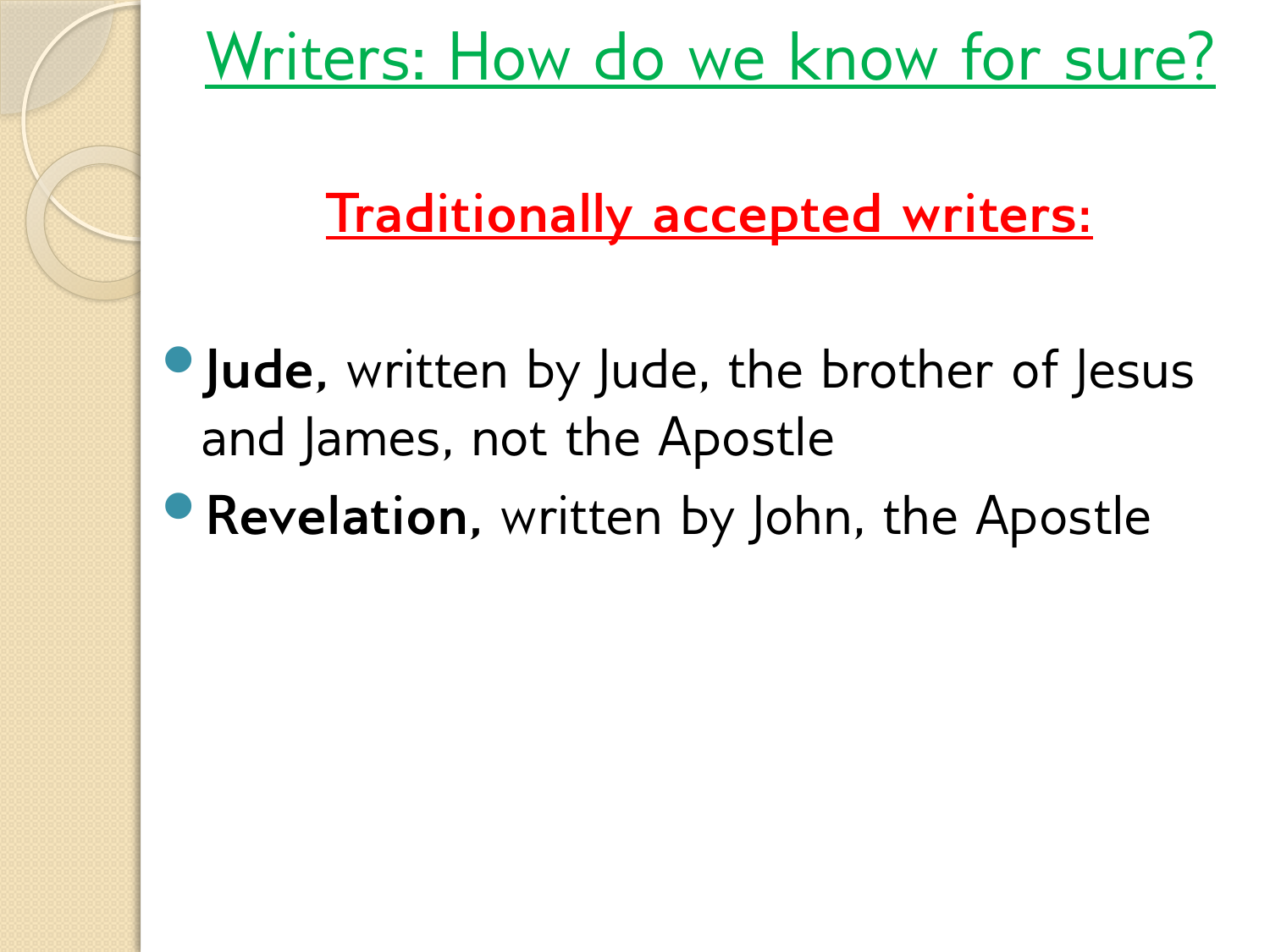

# Writers: How do we know for sure?
Traditionally accepted writers:

Jude, written by Jude, the brother of Jesus and James, not the Apostle
Revelation, written by John, the Apostle